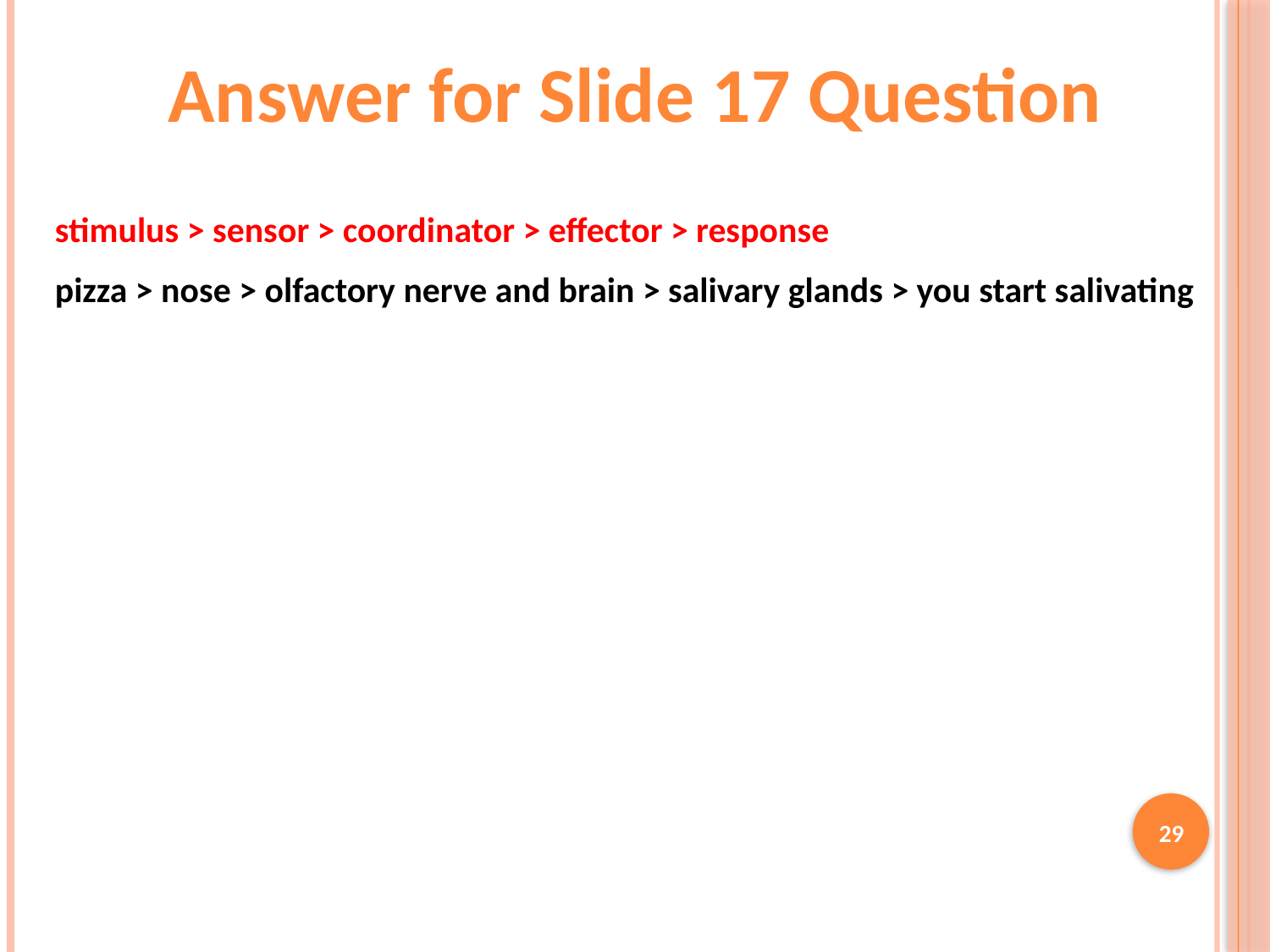

Answer for Slide 17 Question
stimulus > sensor > coordinator > effector > response
pizza > nose > olfactory nerve and brain > salivary glands > you start salivating

29